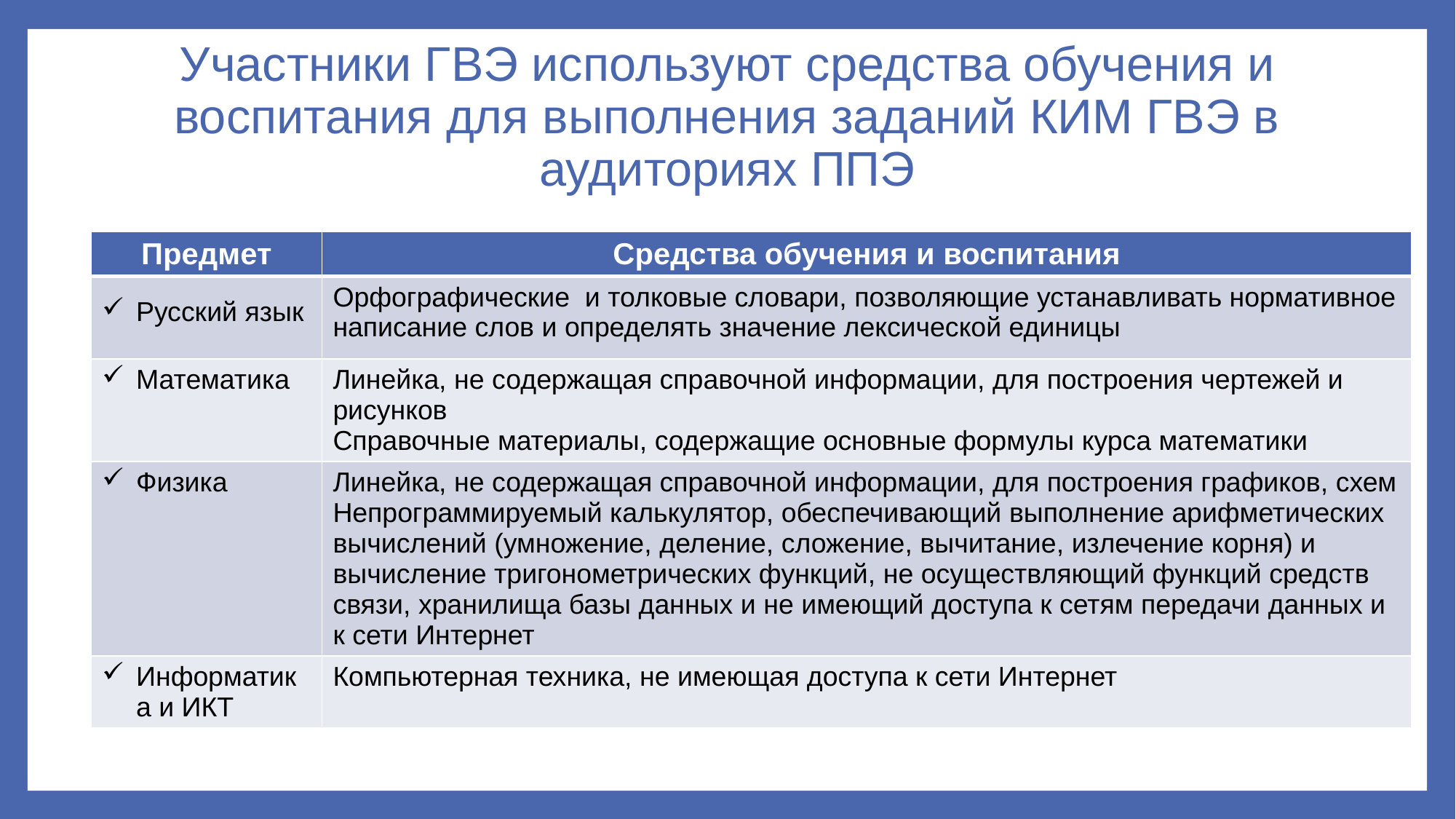

# Участники ГВЭ используют средства обучения и воспитания для выполнения заданий КИМ ГВЭ в аудиториях ППЭ
| Предмет | Средства обучения и воспитания |
| --- | --- |
| Русский язык | Орфографические и толковые словари, позволяющие устанавливать нормативное написание слов и определять значение лексической единицы |
| Математика | Линейка, не содержащая справочной информации, для построения чертежей и рисунков Справочные материалы, содержащие основные формулы курса математики |
| Физика | Линейка, не содержащая справочной информации, для построения графиков, схем Непрограммируемый калькулятор, обеспечивающий выполнение арифметических вычислений (умножение, деление, сложение, вычитание, излечение корня) и вычисление тригонометрических функций, не осуществляющий функций средств связи, хранилища базы данных и не имеющий доступа к сетям передачи данных и к сети Интернет |
| Информатика и ИКТ | Компьютерная техника, не имеющая доступа к сети Интернет |